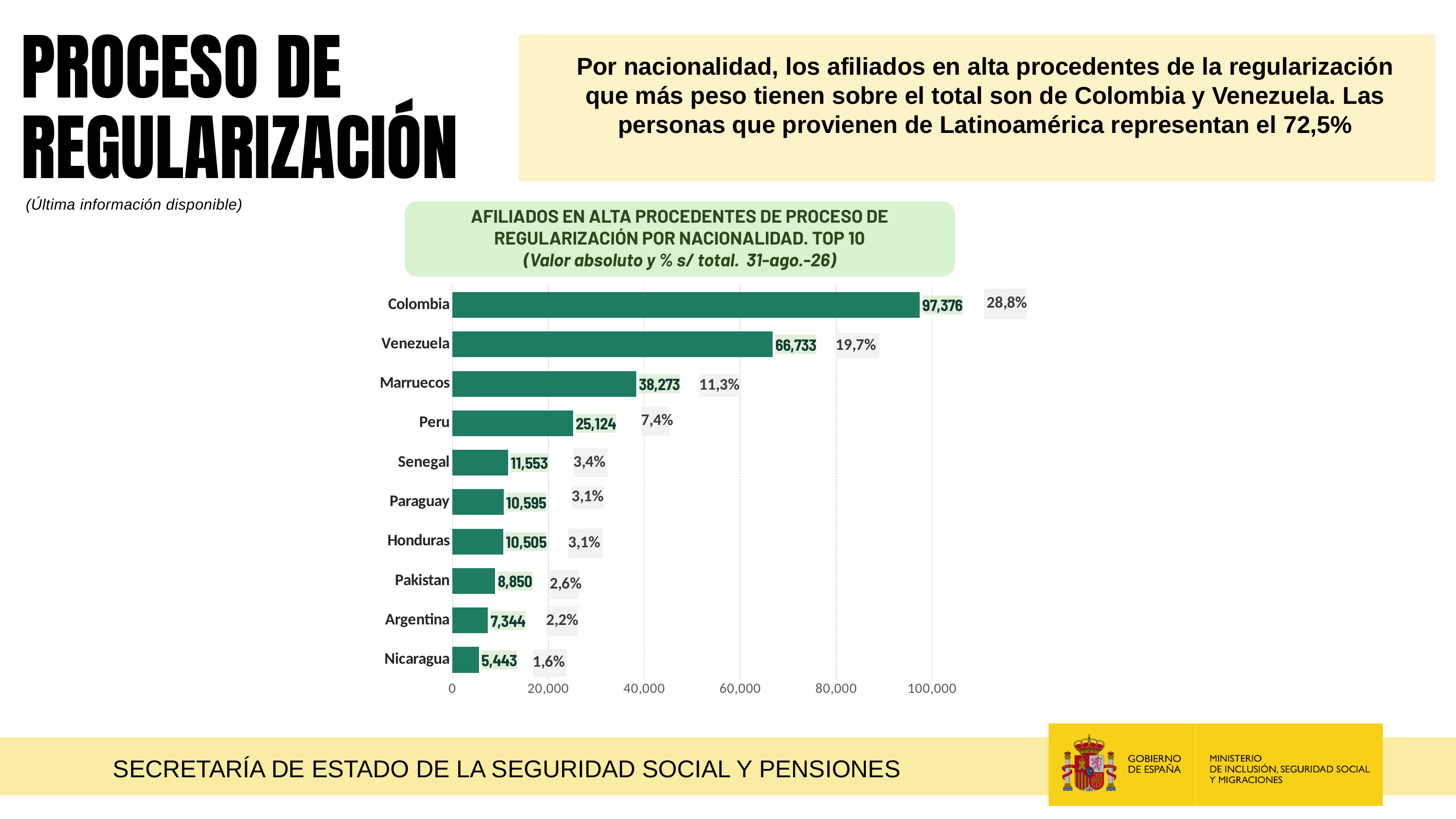

PROCESO DE REGULARIZACIÓN

Por nacionalidad, los afiliados en alta procedentes de la regularización que más peso tienen sobre el total son de Colombia y Venezuela. Las personas que provienen de Latinoamérica representan el 72,5%
(Última información disponible)
AFILIADOS EN ALTA PROCEDENTES DE PROCESO DE REGULARIZACIÓN POR NACIONALIDAD. TOP 10
(Valor absoluto y % s/ total.  31-ago.-26)

### Chart

| Category |  |
|---|---|
| Nicaragua | 5443.0 |
| Argentina | 7344.0 |
| Pakistan | 8850.0 |
| Honduras | 10505.0 |
| Paraguay | 10595.0 |
| Senegal | 11553.0 |
| Peru | 25124.0 |
| Marruecos | 38273.0 |
| Venezuela | 66733.0 |
| Colombia | 97376.0 |

SECRETARÍA DE ESTADO DE LA SEGURIDAD SOCIAL Y PENSIONES